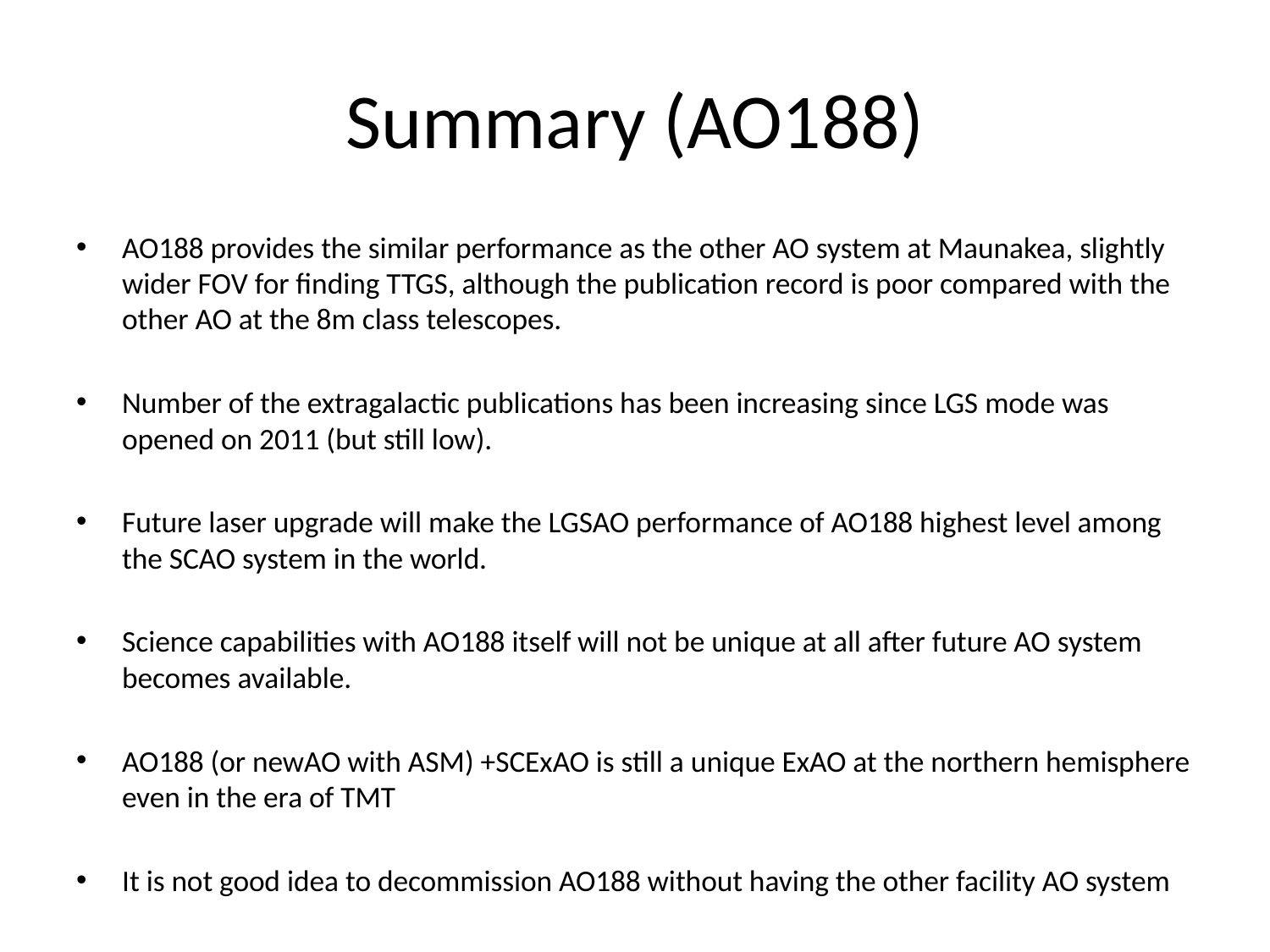

# Summary (AO188)
AO188 provides the similar performance as the other AO system at Maunakea, slightly wider FOV for finding TTGS, although the publication record is poor compared with the other AO at the 8m class telescopes.

Number of the extragalactic publications has been increasing since LGS mode was opened on 2011 (but still low).

Future laser upgrade will make the LGSAO performance of AO188 highest level among the SCAO system in the world.

Science capabilities with AO188 itself will not be unique at all after future AO system becomes available.

AO188 (or newAO with ASM) +SCExAO is still a unique ExAO at the northern hemisphere even in the era of TMT

It is not good idea to decommission AO188 without having the other facility AO system